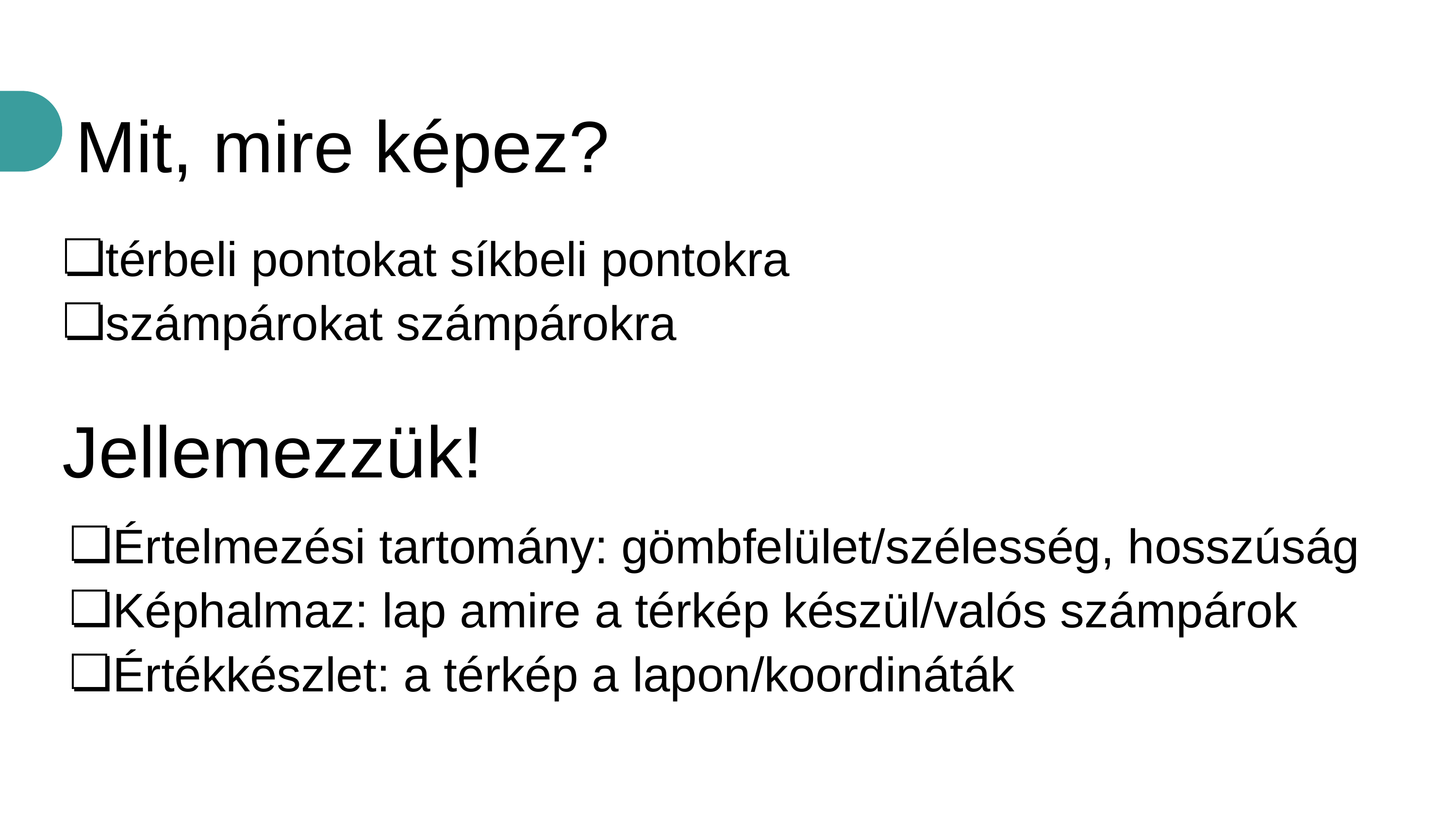

Mit, mire képez?
térbeli pontokat síkbeli pontokra
számpárokat számpárokra
Jellemezzük!
Értelmezési tartomány: gömbfelület/szélesség, hosszúság
Képhalmaz: lap amire a térkép készül/valós számpárok
Értékkészlet: a térkép a lapon/koordináták